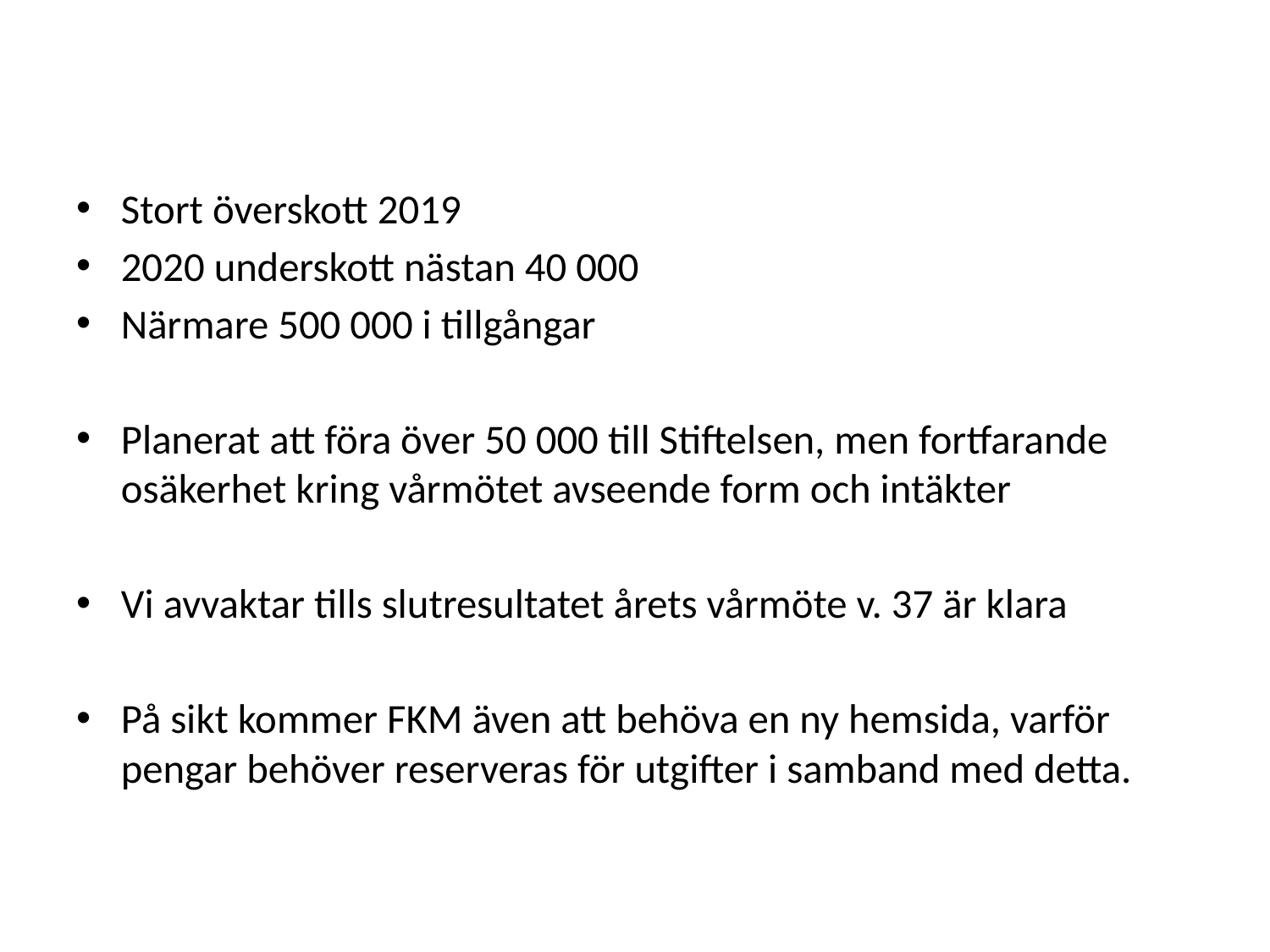

Stort överskott 2019
2020 underskott nästan 40 000
Närmare 500 000 i tillgångar

Planerat att föra över 50 000 till Stiftelsen, men fortfarande osäkerhet kring vårmötet avseende form och intäkter

Vi avvaktar tills slutresultatet årets vårmöte v. 37 är klara

På sikt kommer FKM även att behöva en ny hemsida, varför pengar behöver reserveras för utgifter i samband med detta.